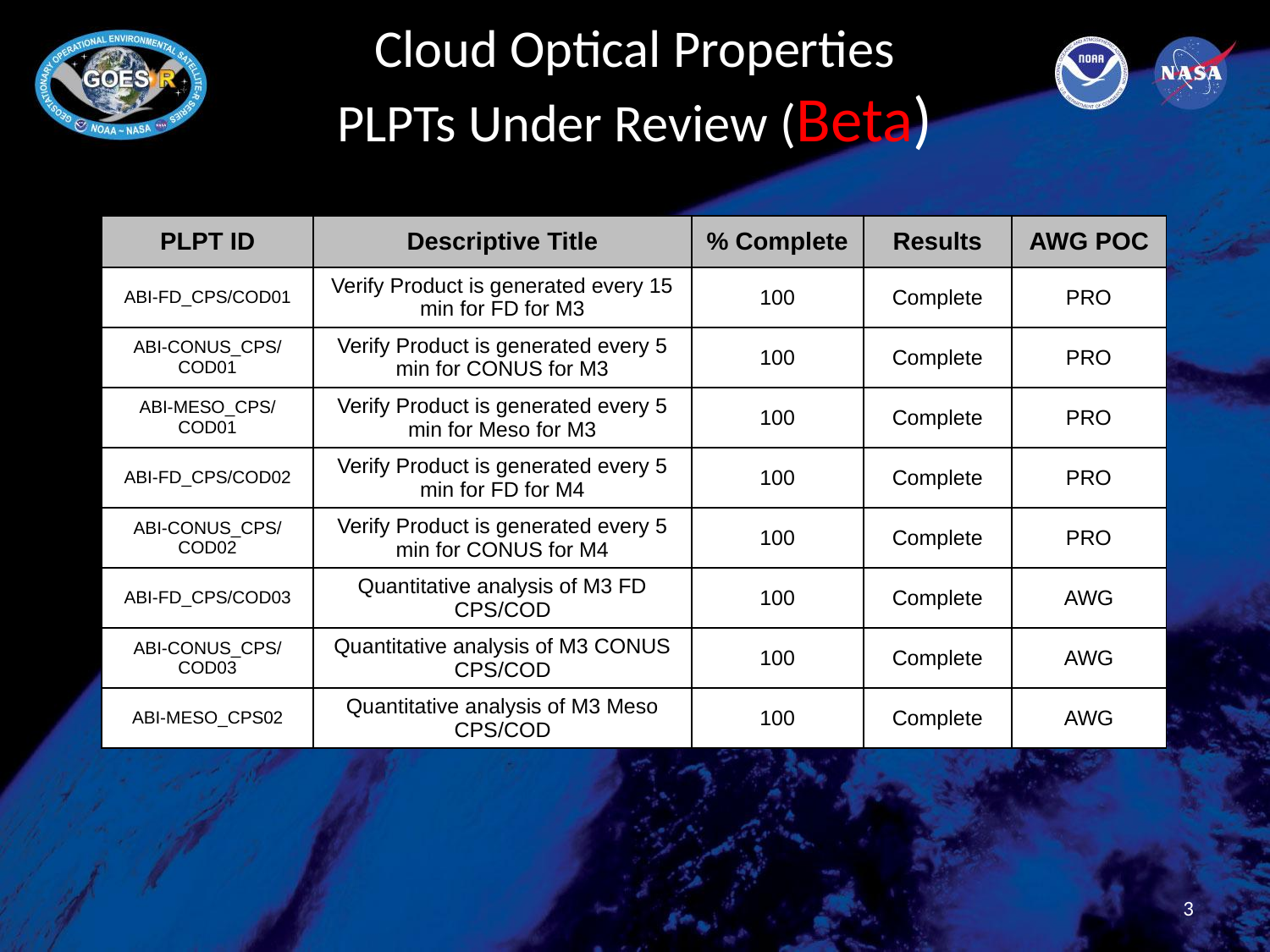

# Cloud Optical Properties
PLPTs Under Review (Beta)
| PLPT ID | Descriptive Title | % Complete | Results | AWG POC |
| --- | --- | --- | --- | --- |
| ABI-FD\_CPS/COD01 | Verify Product is generated every 15 min for FD for M3 | 100 | Complete | PRO |
| ABI-CONUS\_CPS/COD01 | Verify Product is generated every 5 min for CONUS for M3 | 100 | Complete | PRO |
| ABI-MESO\_CPS/COD01 | Verify Product is generated every 5 min for Meso for M3 | 100 | Complete | PRO |
| ABI-FD\_CPS/COD02 | Verify Product is generated every 5 min for FD for M4 | 100 | Complete | PRO |
| ABI-CONUS\_CPS/COD02 | Verify Product is generated every 5 min for CONUS for M4 | 100 | Complete | PRO |
| ABI-FD\_CPS/COD03 | Quantitative analysis of M3 FD CPS/COD | 100 | Complete | AWG |
| ABI-CONUS\_CPS/COD03 | Quantitative analysis of M3 CONUS CPS/COD | 100 | Complete | AWG |
| ABI-MESO\_CPS02 | Quantitative analysis of M3 Meso CPS/COD | 100 | Complete | AWG |
3